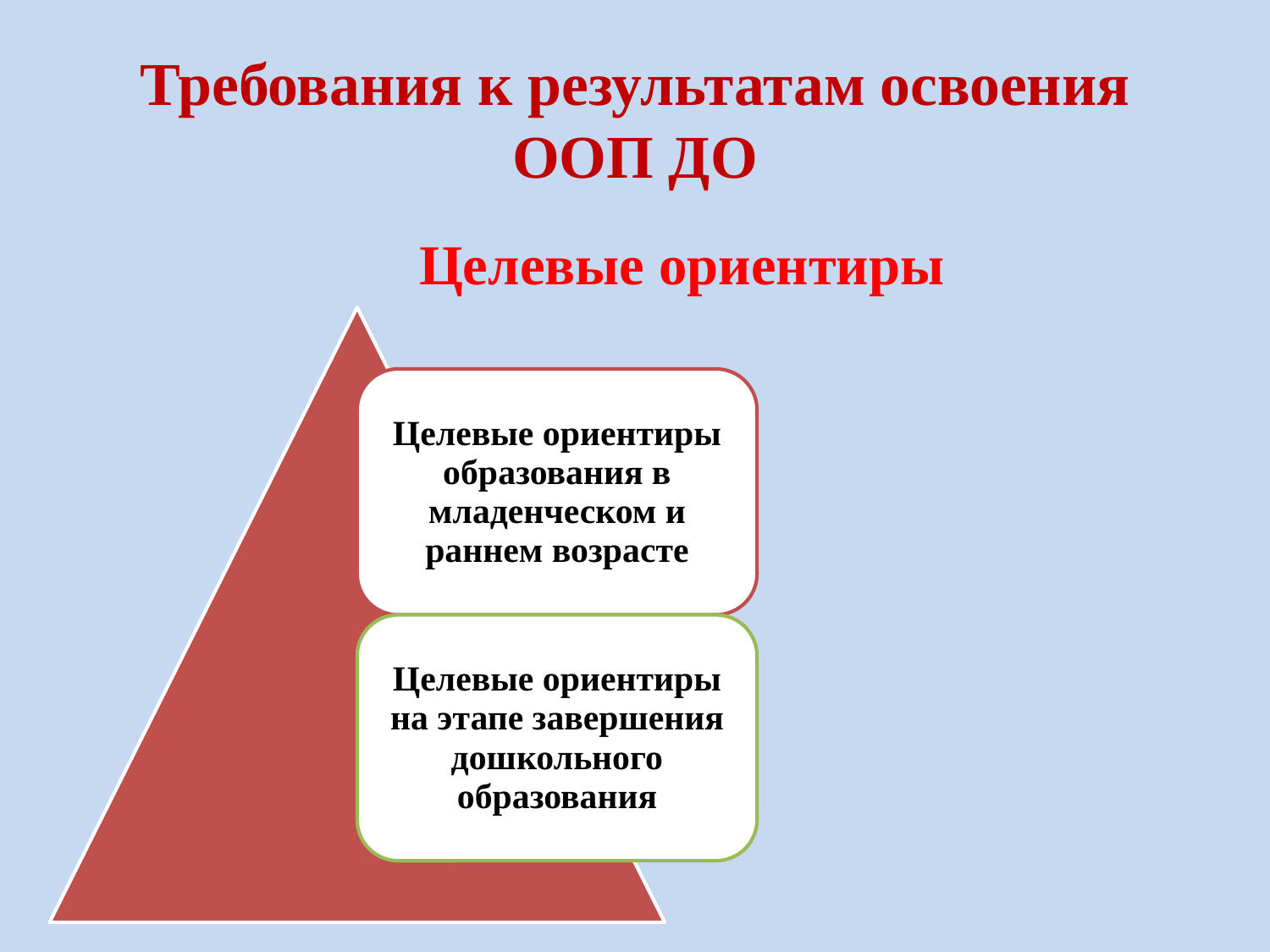

# Требования к результатам освоения ООП ДО
                           Целевые ориентиры

Целевые ориентиры образования в младенческом и раннем возрасте
Целевые ориентиры на этапе завершения дошкольного образования